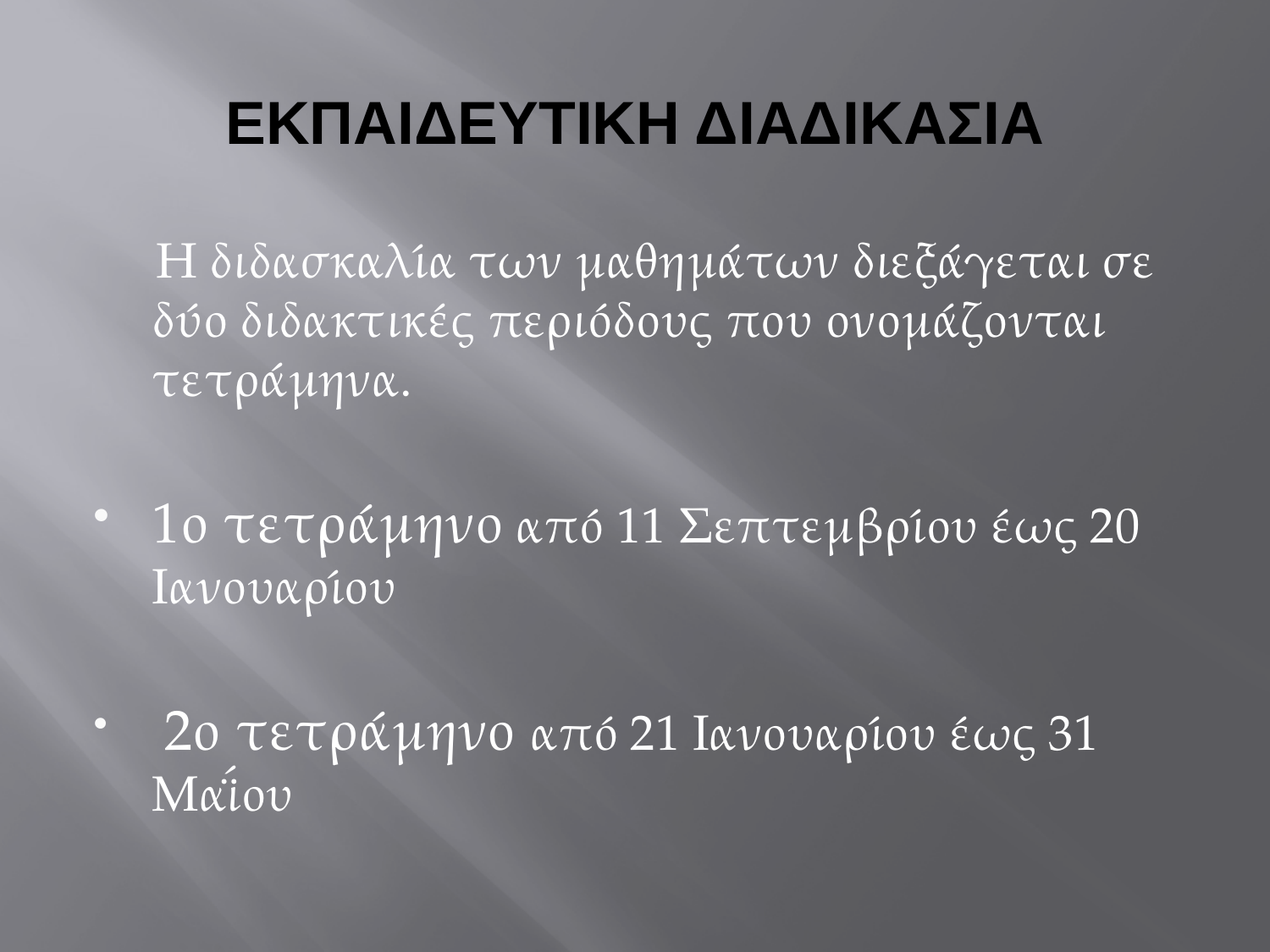

# ΕΚΠΑΙΔΕΥΤΙΚΗ ΔΙΑΔΙΚΑΣΙΑ
     Η διδασκαλία των μαθημάτων διεξάγεται σε δύο διδακτικές περιόδους που ονομάζονται τετράμηνα.

1ο τετράμηνο από 11 Σεπτεμβρίου έως 20 Ιανουαρίου

 2ο τετράμηνο από 21 Ιανουαρίου έως 31 Μαΐου